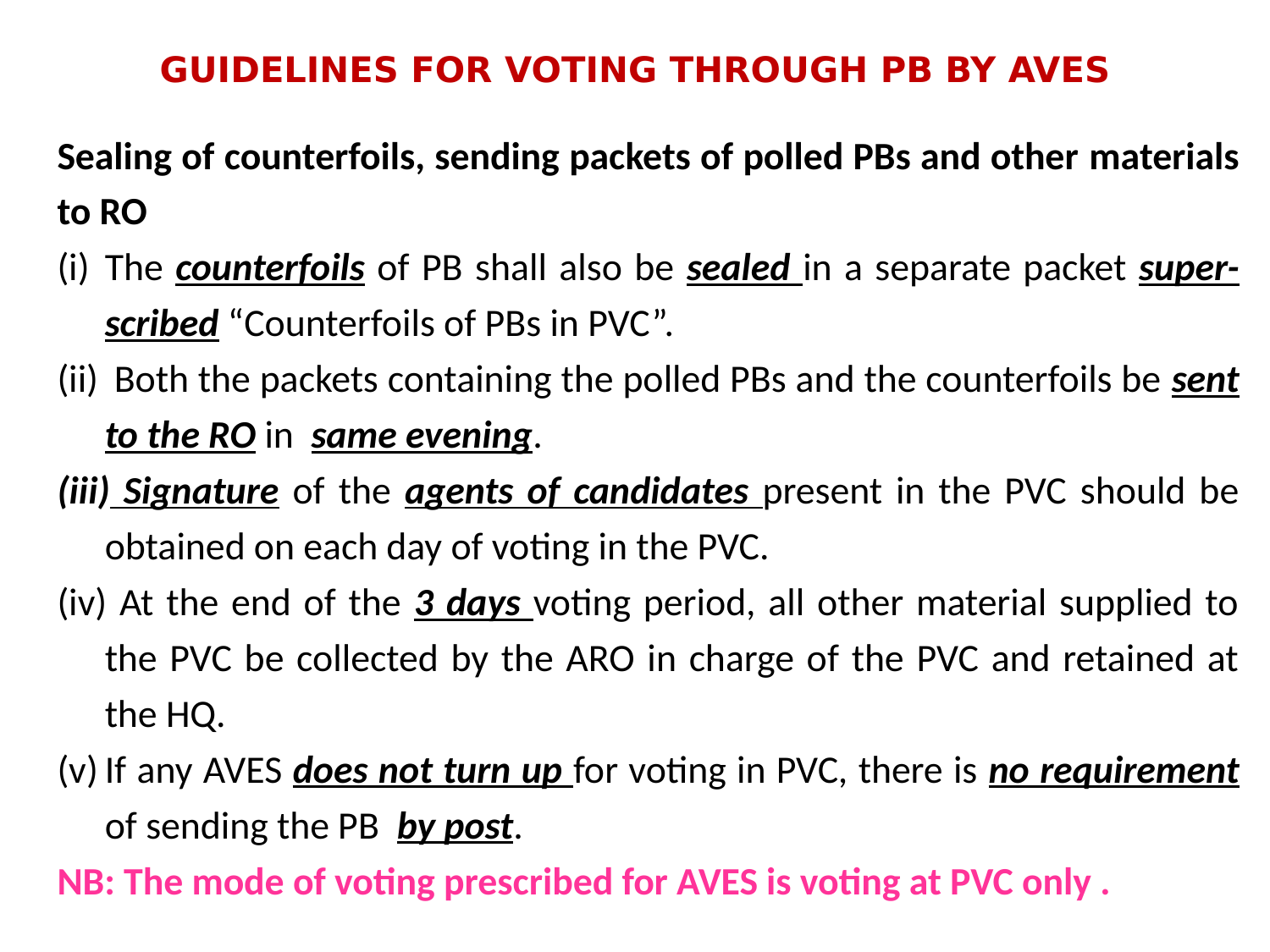

# GUIDELINES FOR VOTING THROUGH PB BY AVES
Sealing of counterfoils, sending packets of polled PBs and other materials to RO
The counterfoils of PB shall also be sealed in a separate packet super-scribed “Counterfoils of PBs in PVC”.
 Both the packets containing the polled PBs and the counterfoils be sent to the RO in  same evening.
 Signature of the agents of candidates present in the PVC should be obtained on each day of voting in the PVC.
 At the end of the 3 days voting period, all other material supplied to the PVC be collected by the ARO in charge of the PVC and retained at the HQ.
If any AVES does not turn up for voting in PVC, there is no requirement of sending the PB  by post.
NB: The mode of voting prescribed for AVES is voting at PVC only .